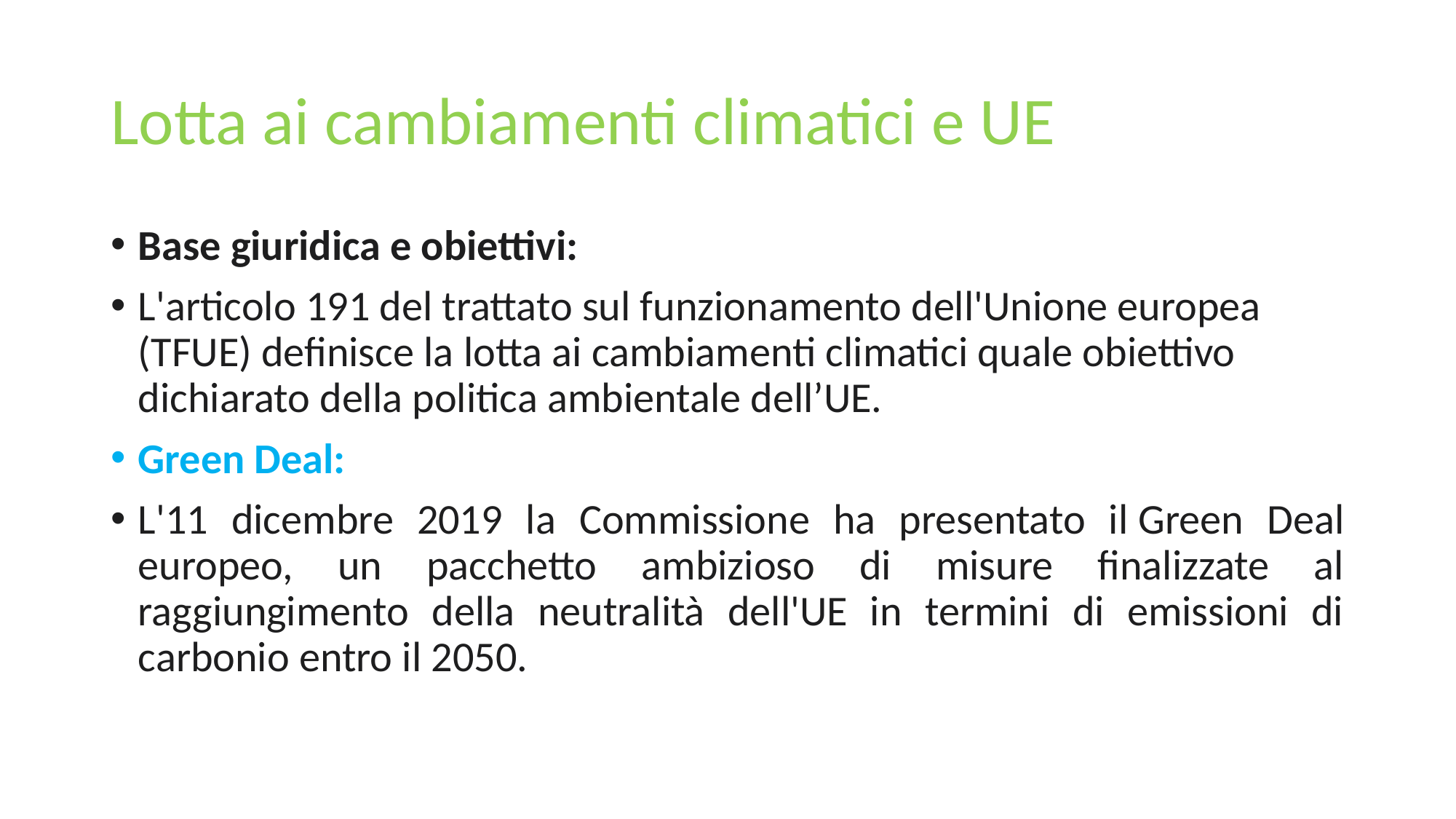

# Lotta ai cambiamenti climatici e UE
Base giuridica e obiettivi:
L'articolo 191 del trattato sul funzionamento dell'Unione europea (TFUE) definisce la lotta ai cambiamenti climatici quale obiettivo dichiarato della politica ambientale dell’UE.
Green Deal:
L'11 dicembre 2019 la Commissione ha presentato il Green Deal europeo, un pacchetto ambizioso di misure finalizzate al raggiungimento della neutralità dell'UE in termini di emissioni di carbonio entro il 2050.